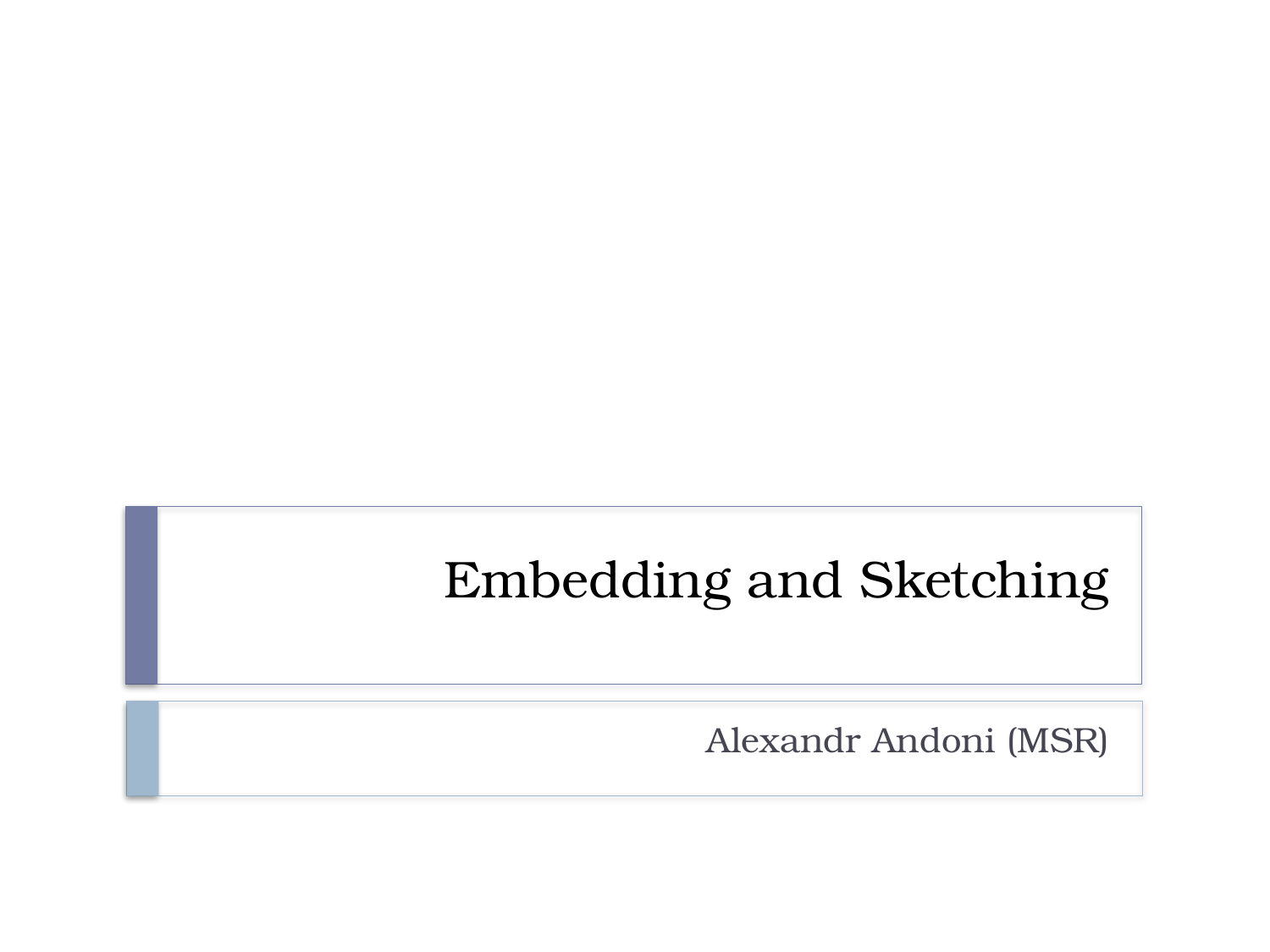

# Embedding and Sketching
Alexandr Andoni (MSR)